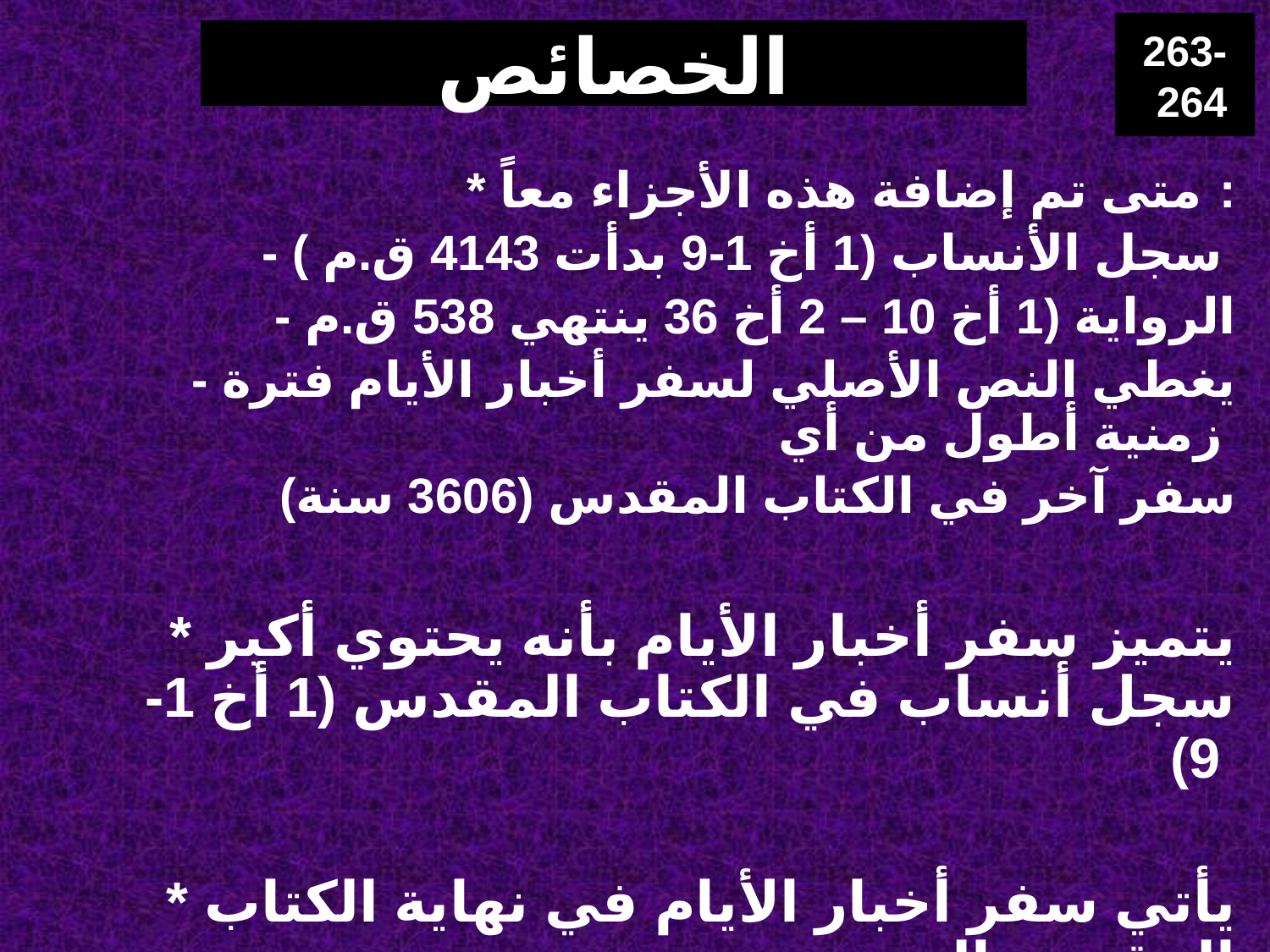

263-264
# الخصائص
* متى تم إضافة هذه الأجزاء معاً :
  - سجل الأنساب (1 أخ 1-9 بدأت 4143 ق.م )
  - الرواية (1 أخ 10 – 2 أخ 36 ينتهي 538 ق.م
  - يغطي النص الأصلي لسفر أخبار الأيام فترة زمنية أطول من أي
    سفر آخر في الكتاب المقدس (3606 سنة)

* يتميز سفر أخبار الأيام بأنه يحتوي أكبر سجل أنساب في الكتاب المقدس (1 أخ 1-9)

* يأتي سفر أخبار الأيام في نهاية الكتاب المقدس العبري